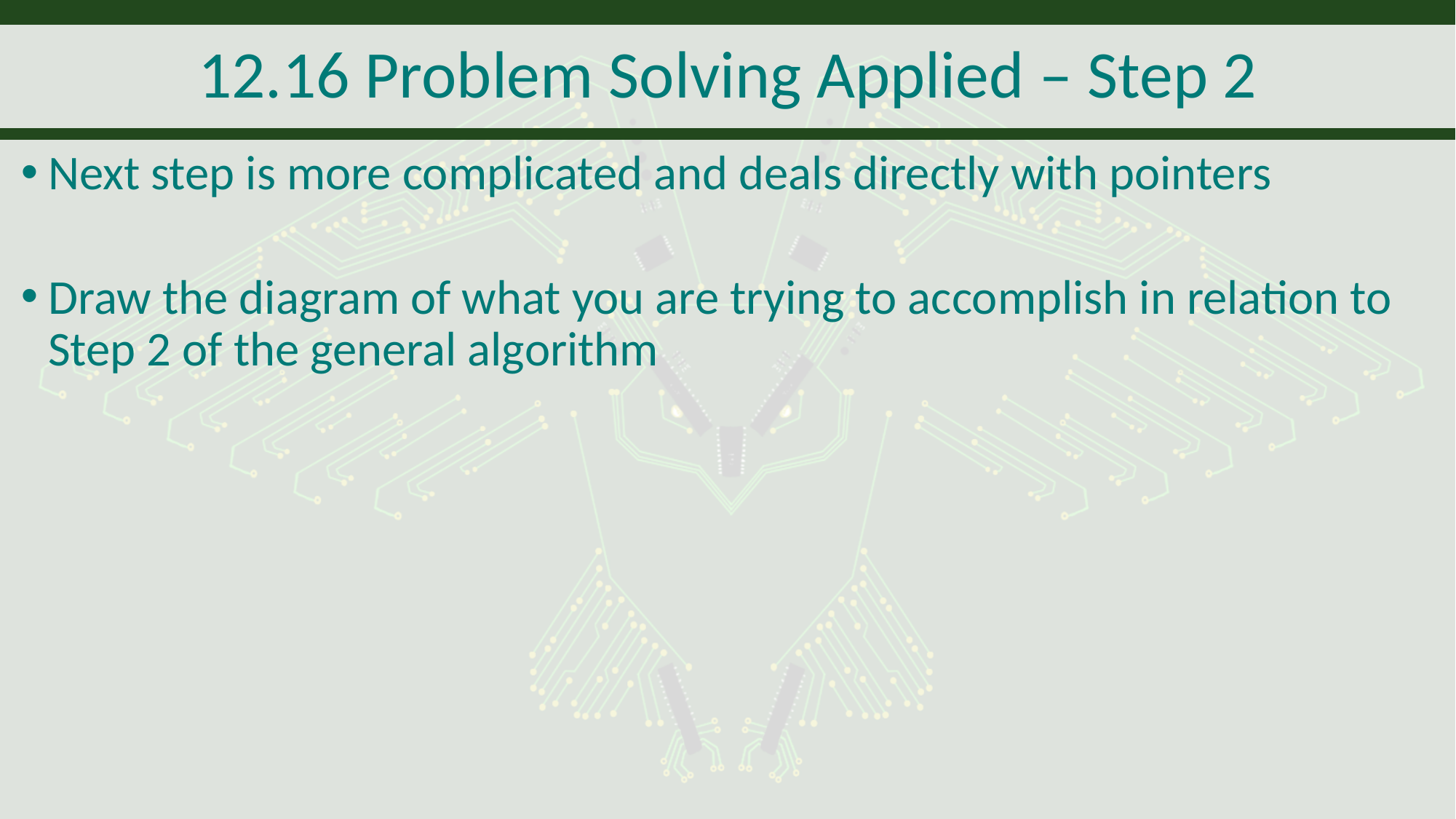

# 12.16 Problem Solving Applied – Step 2
Next step is more complicated and deals directly with pointers

Draw the diagram of what you are trying to accomplish in relation to Step 2 of the general algorithm